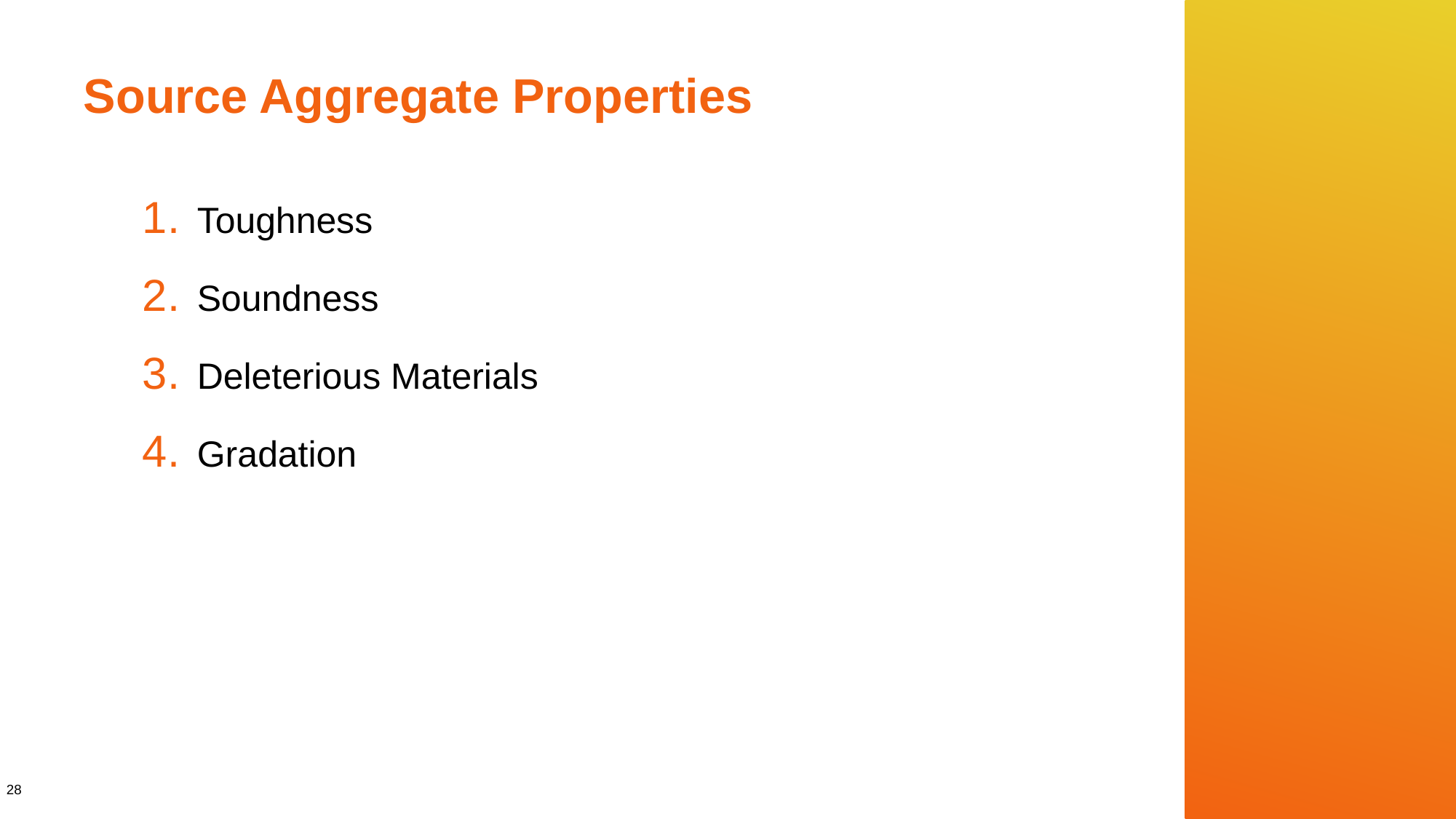

# Source Aggregate Properties
Toughness
Soundness
Deleterious Materials
Gradation
28